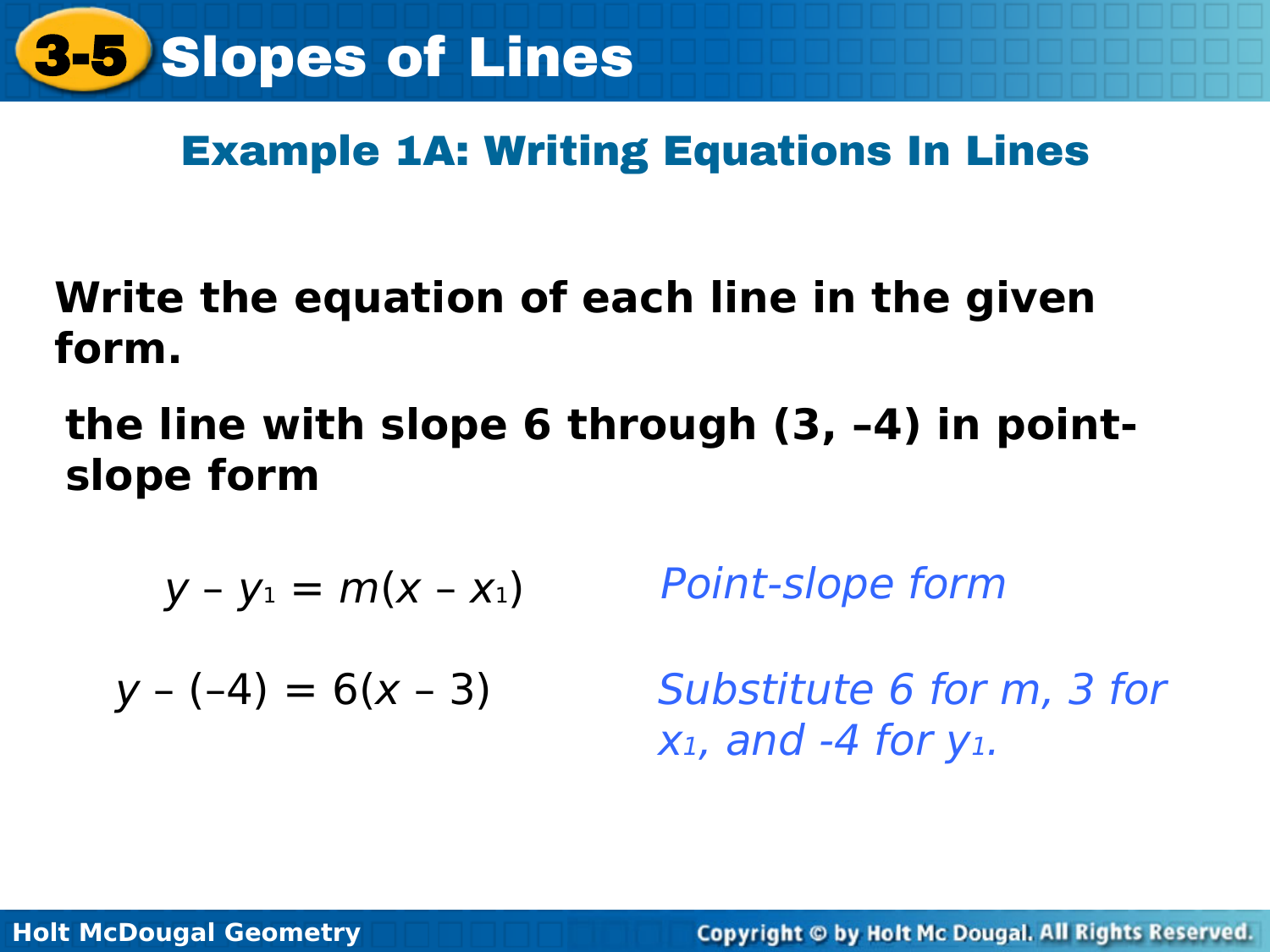

Example 1A: Writing Equations In Lines
Write the equation of each line in the given form.
the line with slope 6 through (3, –4) in point-slope form
Point-slope form
y – y1 = m(x – x1)
y – (–4) = 6(x – 3)
Substitute 6 for m, 3 for x1, and -4 for y1.